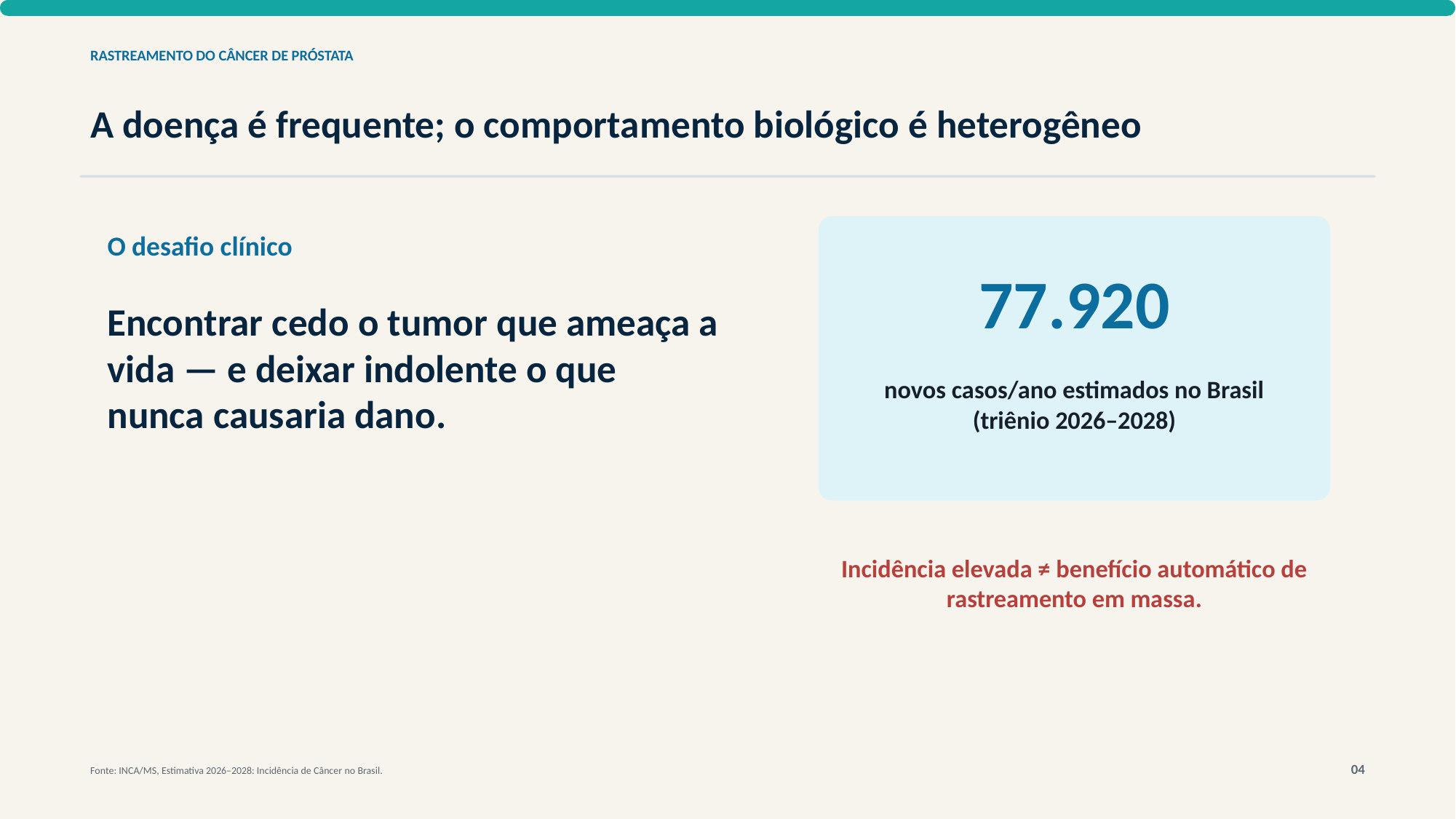

RASTREAMENTO DO CÂNCER DE PRÓSTATA
A doença é frequente; o comportamento biológico é heterogêneo

O desafio clínico

77.920
Encontrar cedo o tumor que ameaça a vida — e deixar indolente o que nunca causaria dano.
novos casos/ano estimados no Brasil
(triênio 2026–2028)
Incidência elevada ≠ benefício automático de rastreamento em massa.
04
Fonte: INCA/MS, Estimativa 2026–2028: Incidência de Câncer no Brasil.